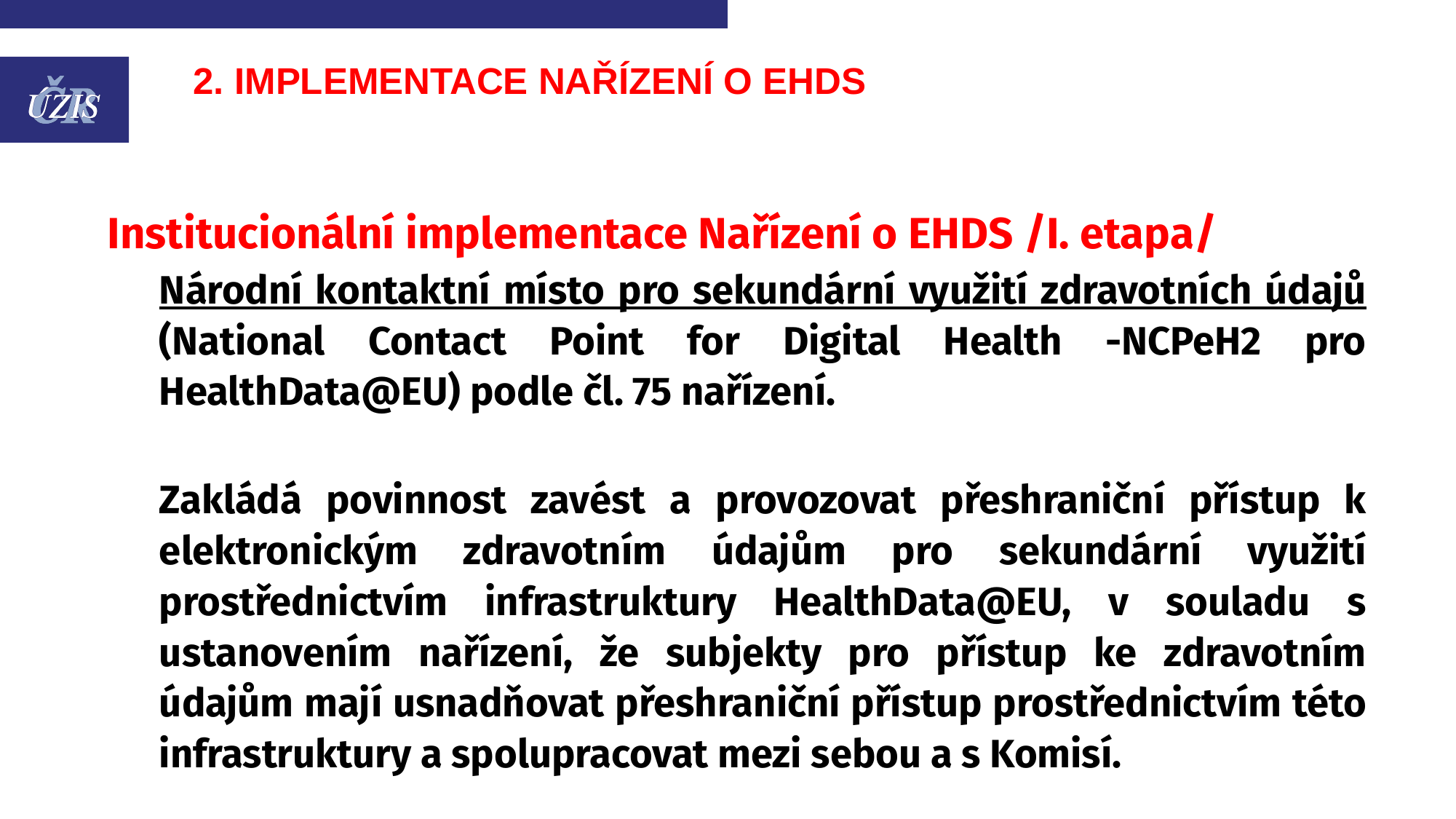

# 2. implementace Nařízení o EHDS

Institucionální implementace Nařízení o EHDS /I. etapa/
Národní kontaktní místo pro sekundární využití zdravotních údajů (National Contact Point for Digital Health -NCPeH2 pro HealthData@EU) podle čl. 75 nařízení.

Zakládá povinnost zavést a provozovat přeshraniční přístup k elektronickým zdravotním údajům pro sekundární využití prostřednictvím infrastruktury HealthData@EU, v souladu s ustanovením nařízení, že subjekty pro přístup ke zdravotním údajům mají usnadňovat přeshraniční přístup prostřednictvím této infrastruktury a spolupracovat mezi sebou a s Komisí.